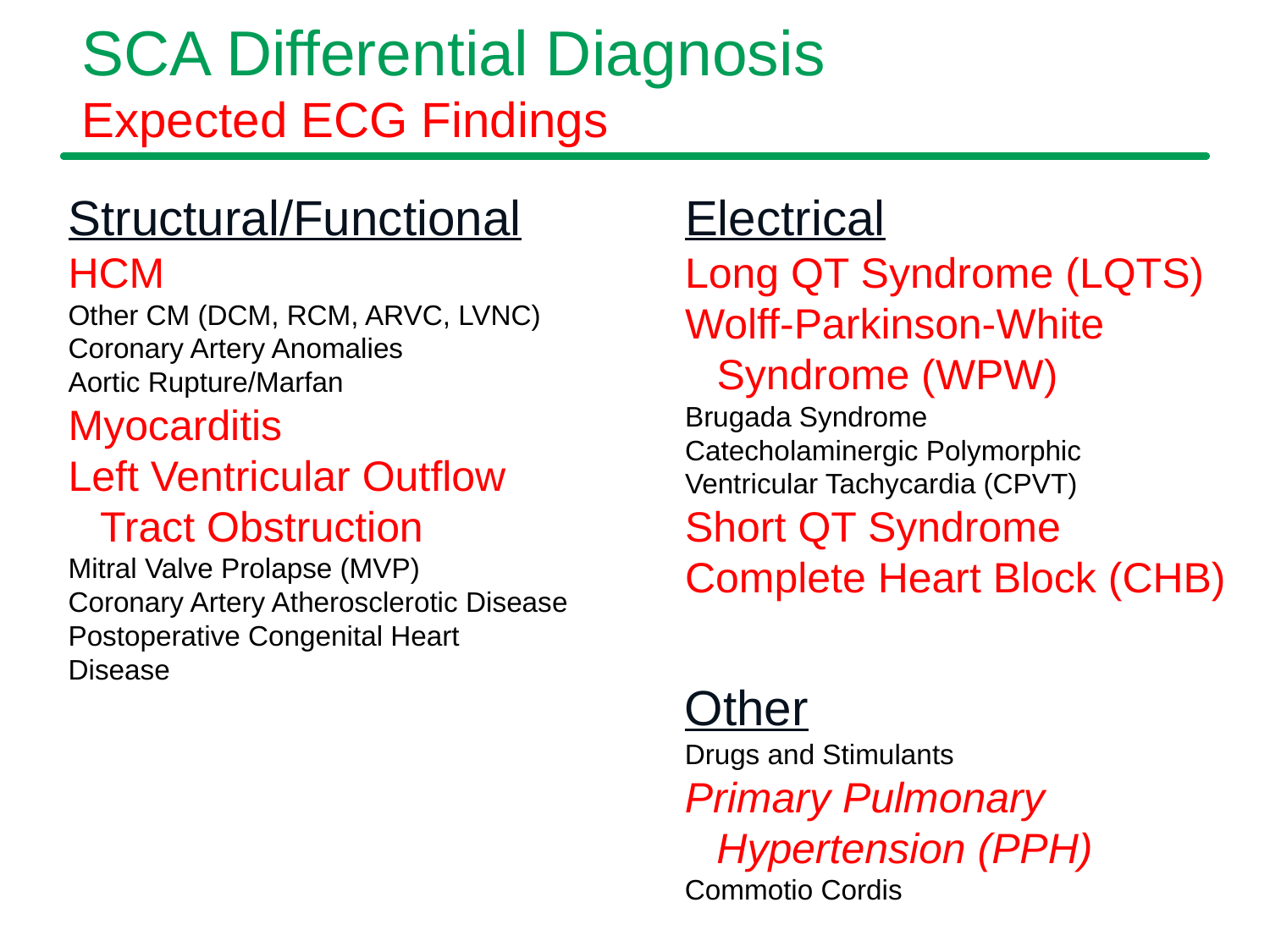

# SCA Differential Diagnosis Expected ECG Findings
Structural/Functional
HCM
Other CM (DCM, RCM, ARVC, LVNC)
Coronary Artery Anomalies
Aortic Rupture/Marfan
Myocarditis
Left Ventricular Outflow Tract Obstruction
Mitral Valve Prolapse (MVP)
Coronary Artery Atherosclerotic Disease
Postoperative Congenital Heart
Disease

Electrical
Long QT Syndrome (LQTS)
Wolff-Parkinson-White
Syndrome (WPW)
Brugada Syndrome
Catecholaminergic Polymorphic
Ventricular Tachycardia (CPVT)
Short QT Syndrome
Complete Heart Block (CHB)
Other
Drugs and Stimulants
Primary Pulmonary Hypertension (PPH)
Commotio Cordis